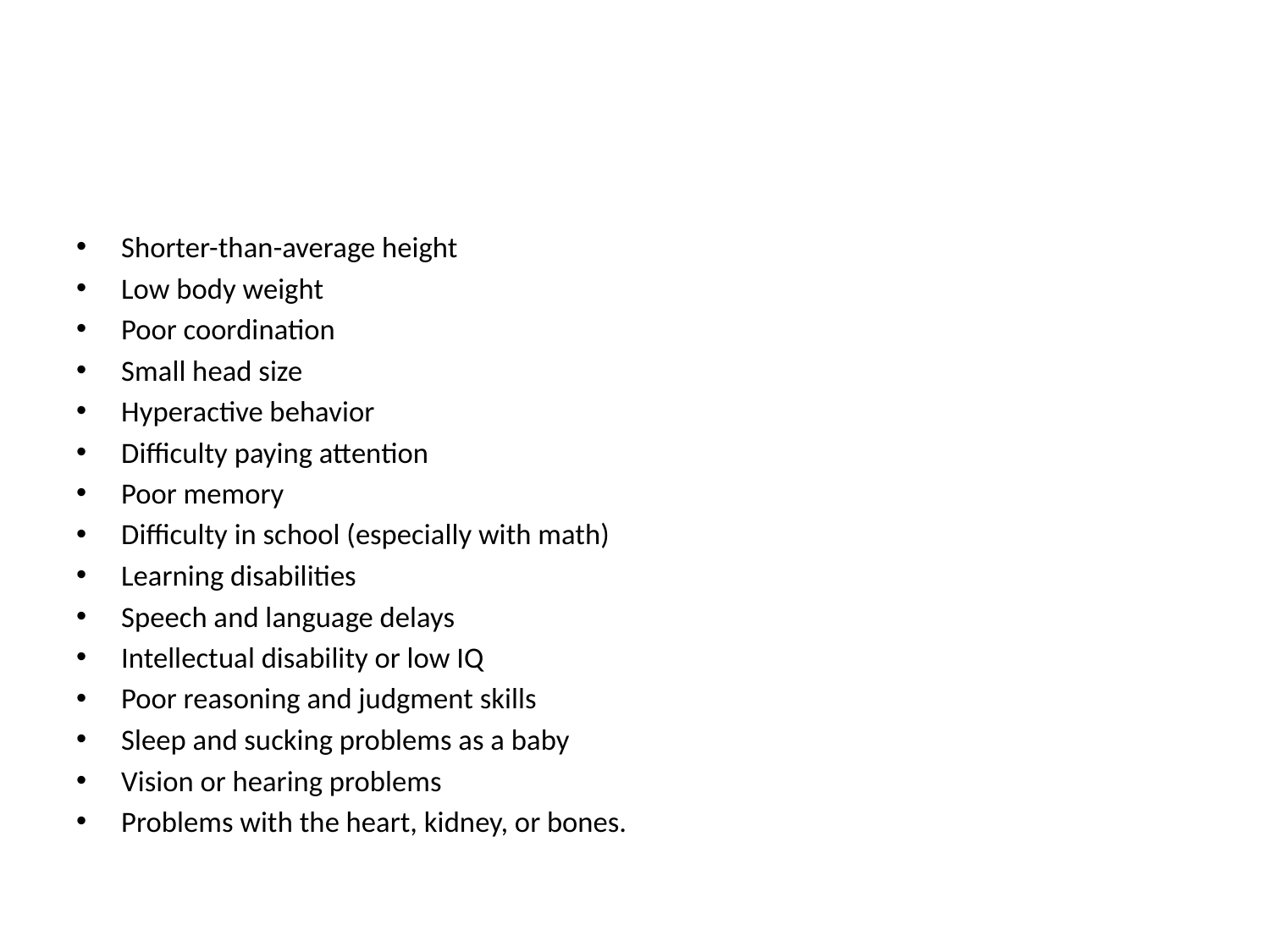

#
Shorter-than-average height
Low body weight
Poor coordination
Small head size
Hyperactive behavior
Difficulty paying attention
Poor memory
Difficulty in school (especially with math)
Learning disabilities
Speech and language delays
Intellectual disability or low IQ
Poor reasoning and judgment skills
Sleep and sucking problems as a baby
Vision or hearing problems
Problems with the heart, kidney, or bones.